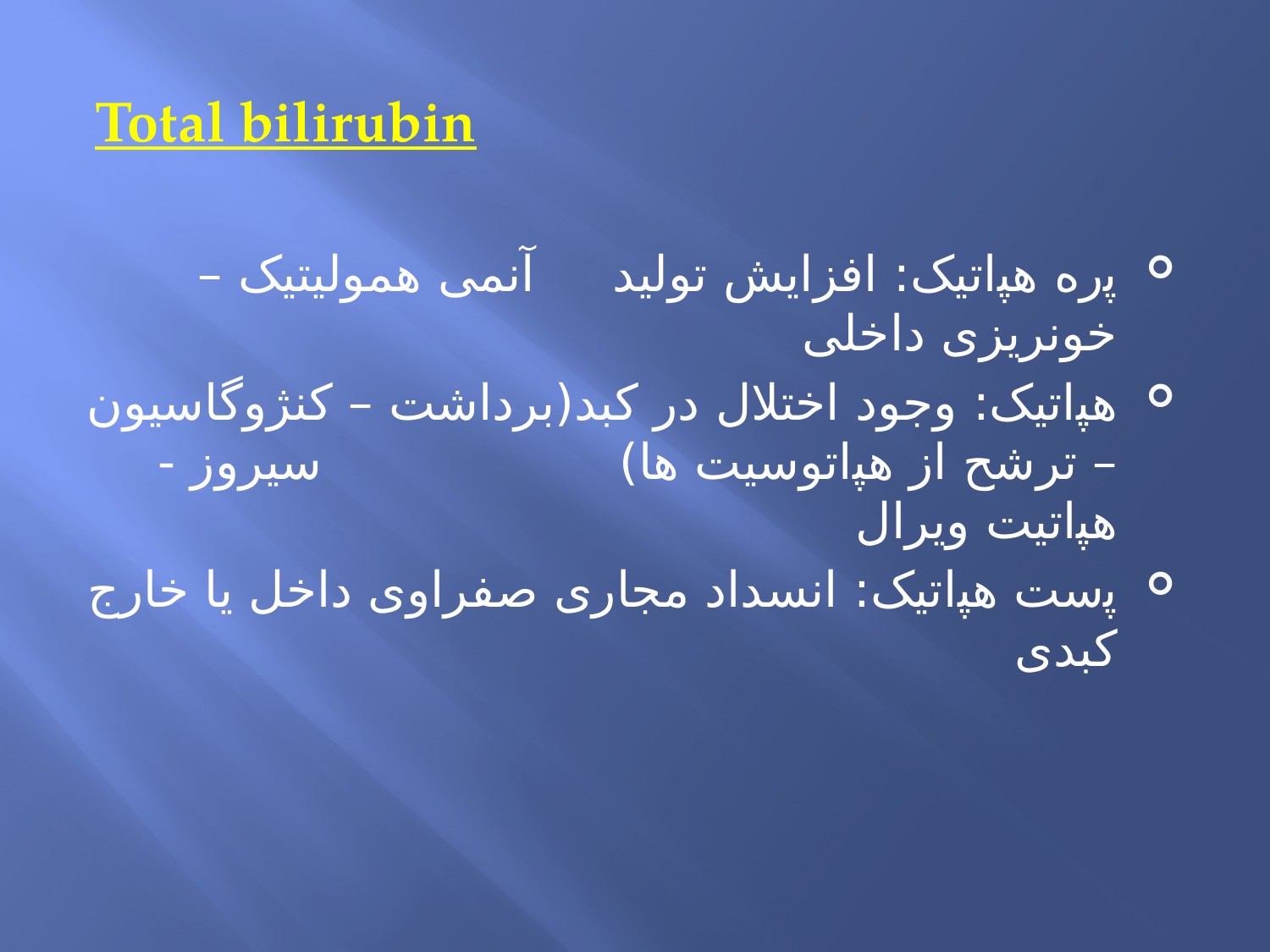

Total bilirubin

ﭘره ﻫﭙاتیک: افزایش تولید     آنمی همولیتیک – خونریزی داخلی
ﻫﭙاتیک: وجود اختلال در کبد(برداشت – کنژوگاسیون – ترشح از ﻫﭙاتوسیت ها)                   سیروز - ﻫﭙاتیت ویرال
ﭘست ﻫﭙاتیک: انسداد مجاری صفراوی داخل یا خارج کبدی